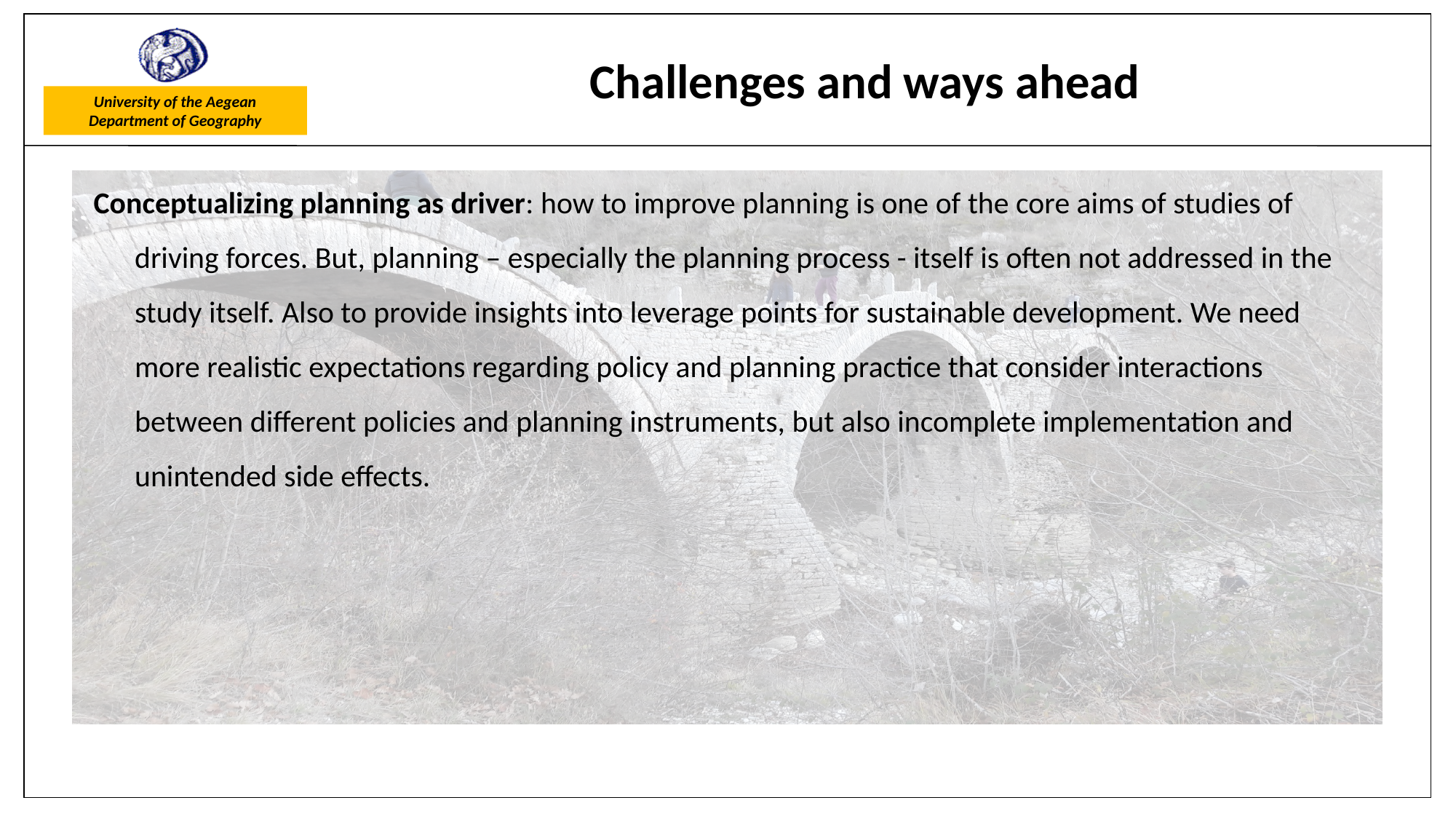

# Challenges and ways ahead
Conceptualizing planning as driver: how to improve planning is one of the core aims of studies of driving forces. But, planning – especially the planning process - itself is often not addressed in the study itself. Also to provide insights into leverage points for sustainable development. We need more realistic expectations regarding policy and planning practice that consider interactions between different policies and planning instruments, but also incomplete implementation and unintended side effects.